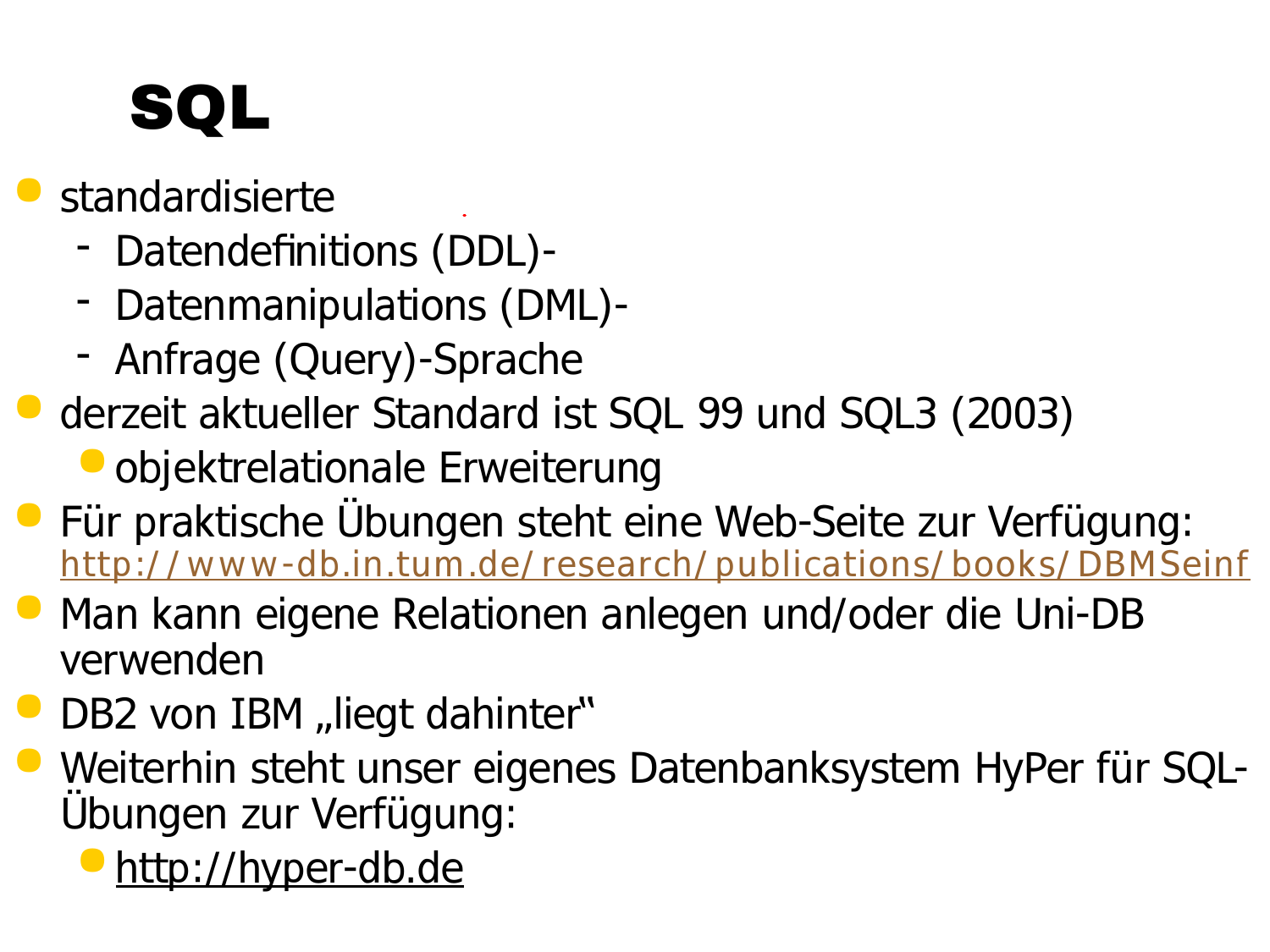

# SQL
standardisierte
Datendefinitions (DDL)-
Datenmanipulations (DML)-
Anfrage (Query)-Sprache
derzeit aktueller Standard ist SQL 99 und SQL3 (2003)
objektrelationale Erweiterung
Für praktische Übungen steht eine Web-Seite zur Verfügung: http://www-db.in.tum.de/research/publications/books/DBMSeinf
Man kann eigene Relationen anlegen und/oder die Uni-DB verwenden
DB2 von IBM „liegt dahinter“
Weiterhin steht unser eigenes Datenbanksystem HyPer für SQL-Übungen zur Verfügung:
http://hyper-db.de